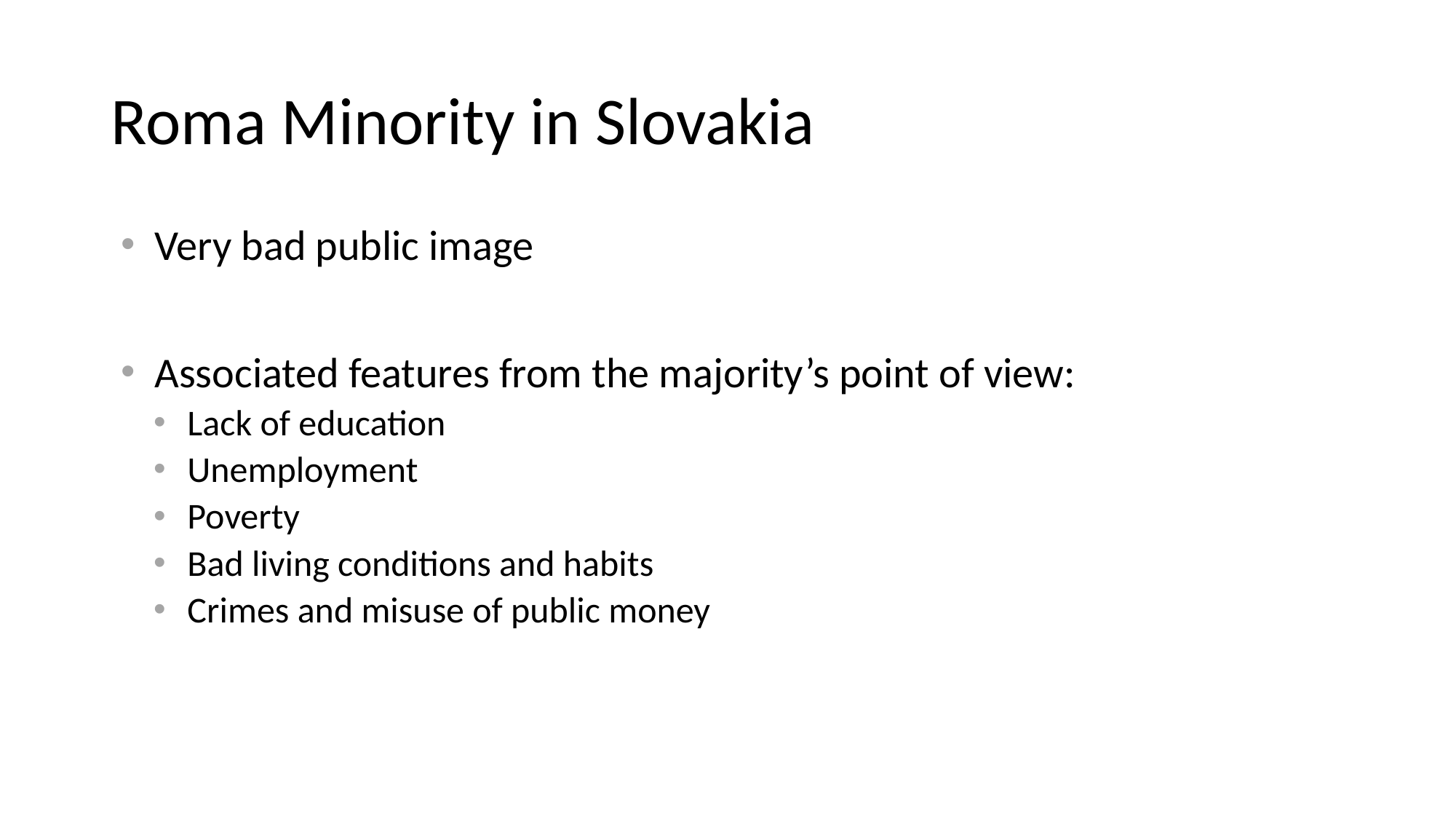

# Roma Minority in Slovakia
Very bad public image

Associated features from the majority’s point of view:
Lack of education
Unemployment
Poverty
Bad living conditions and habits
Crimes and misuse of public money